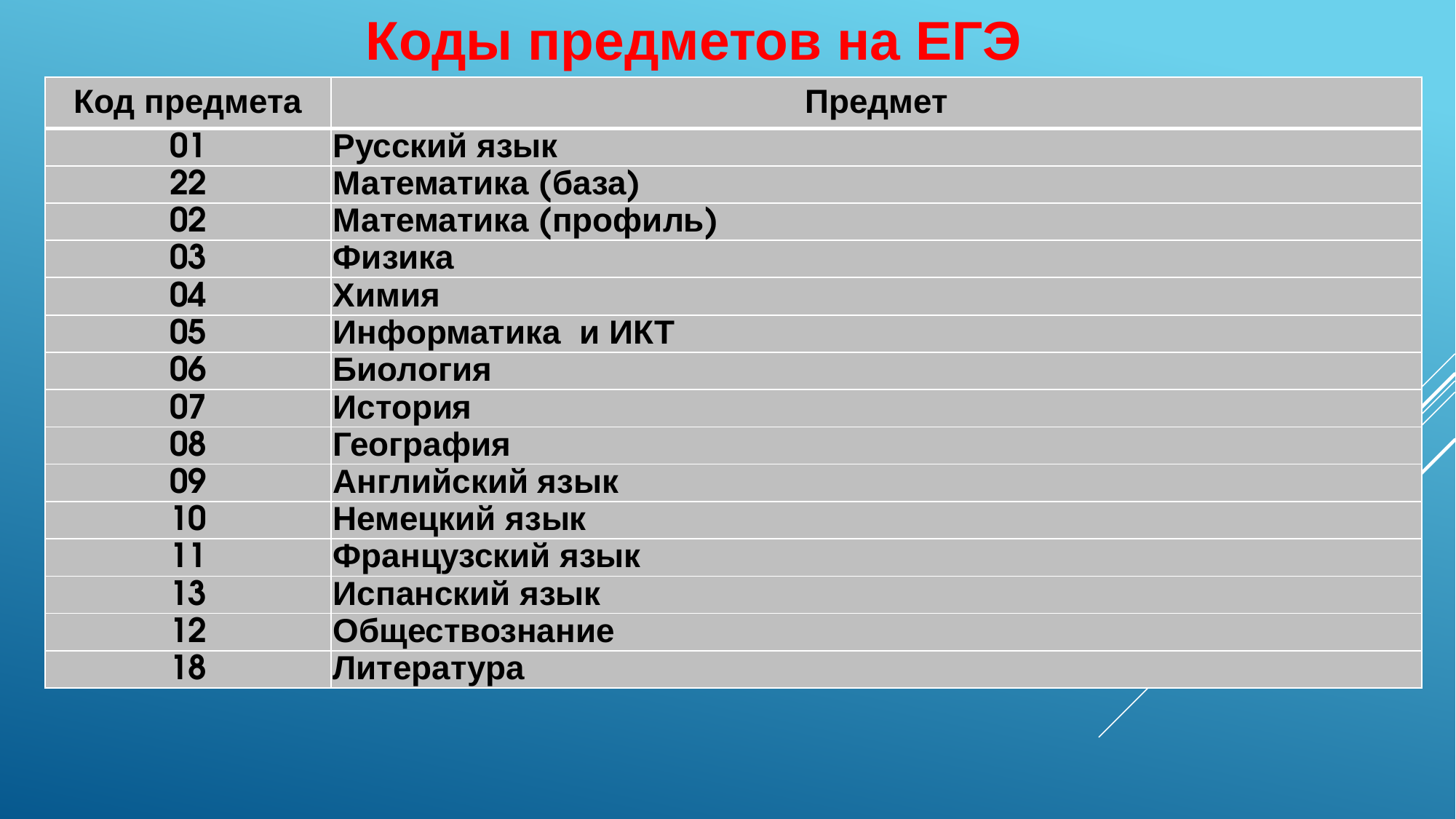

Коды предметов на ЕГЭ
| Код предмета | Предмет |
| --- | --- |
| 01 | Русский язык |
| 22 | Математика (база) |
| 02 | Математика (профиль) |
| 03 | Физика |
| 04 | Химия |
| 05 | Информатика  и ИКТ |
| 06 | Биология |
| 07 | История |
| 08 | География |
| 09 | Английский язык |
| 10 | Немецкий язык |
| 11 | Французский язык |
| 13 | Испанский язык |
| 12 | Обществознание |
| 18 | Литература |